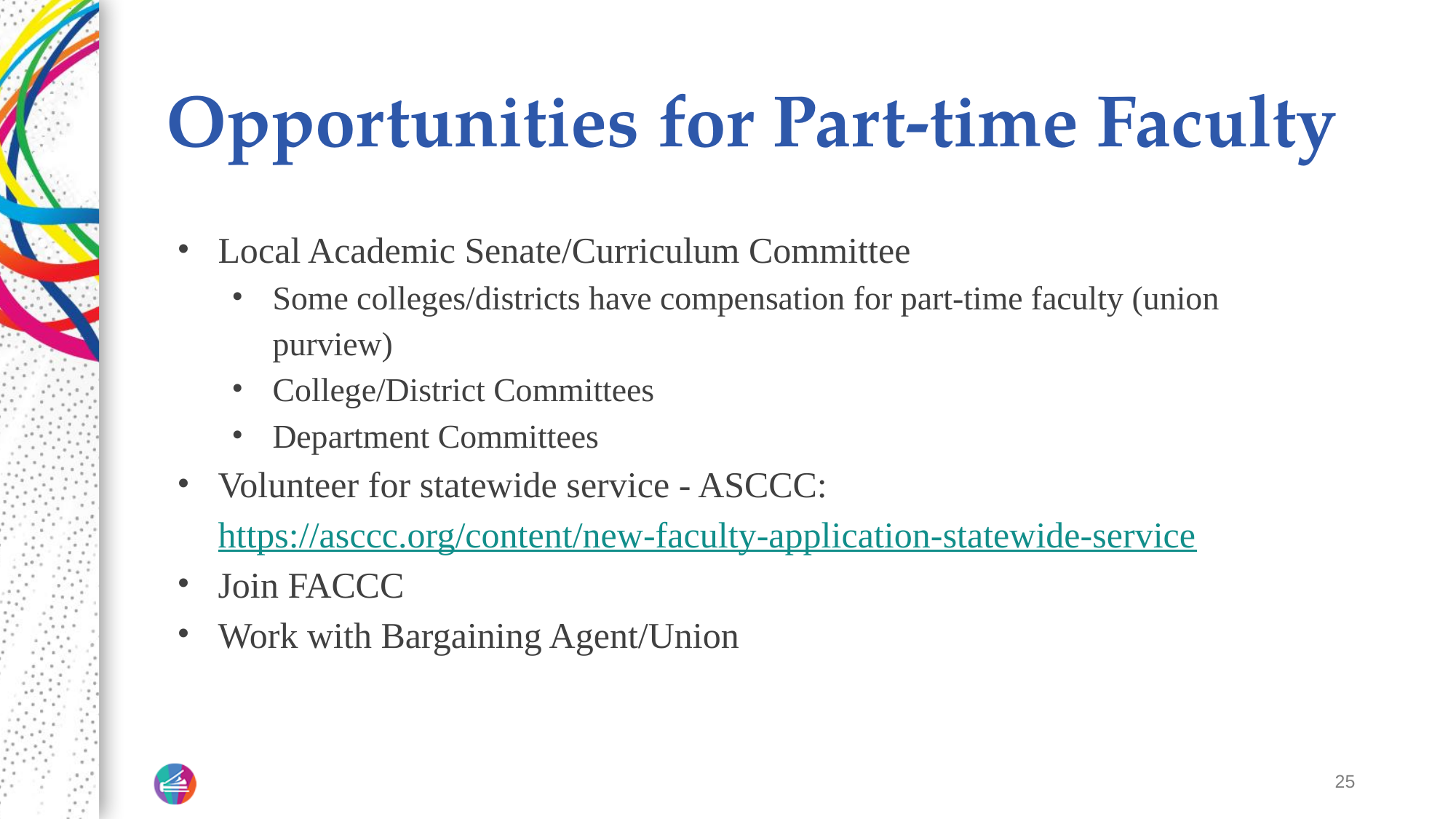

# Opportunities for Part-time Faculty
Local Academic Senate/Curriculum Committee
Some colleges/districts have compensation for part-time faculty (union purview)
College/District Committees
Department Committees
Volunteer for statewide service - ASCCC: https://asccc.org/content/new-faculty-application-statewide-service
Join FACCC
Work with Bargaining Agent/Union

25